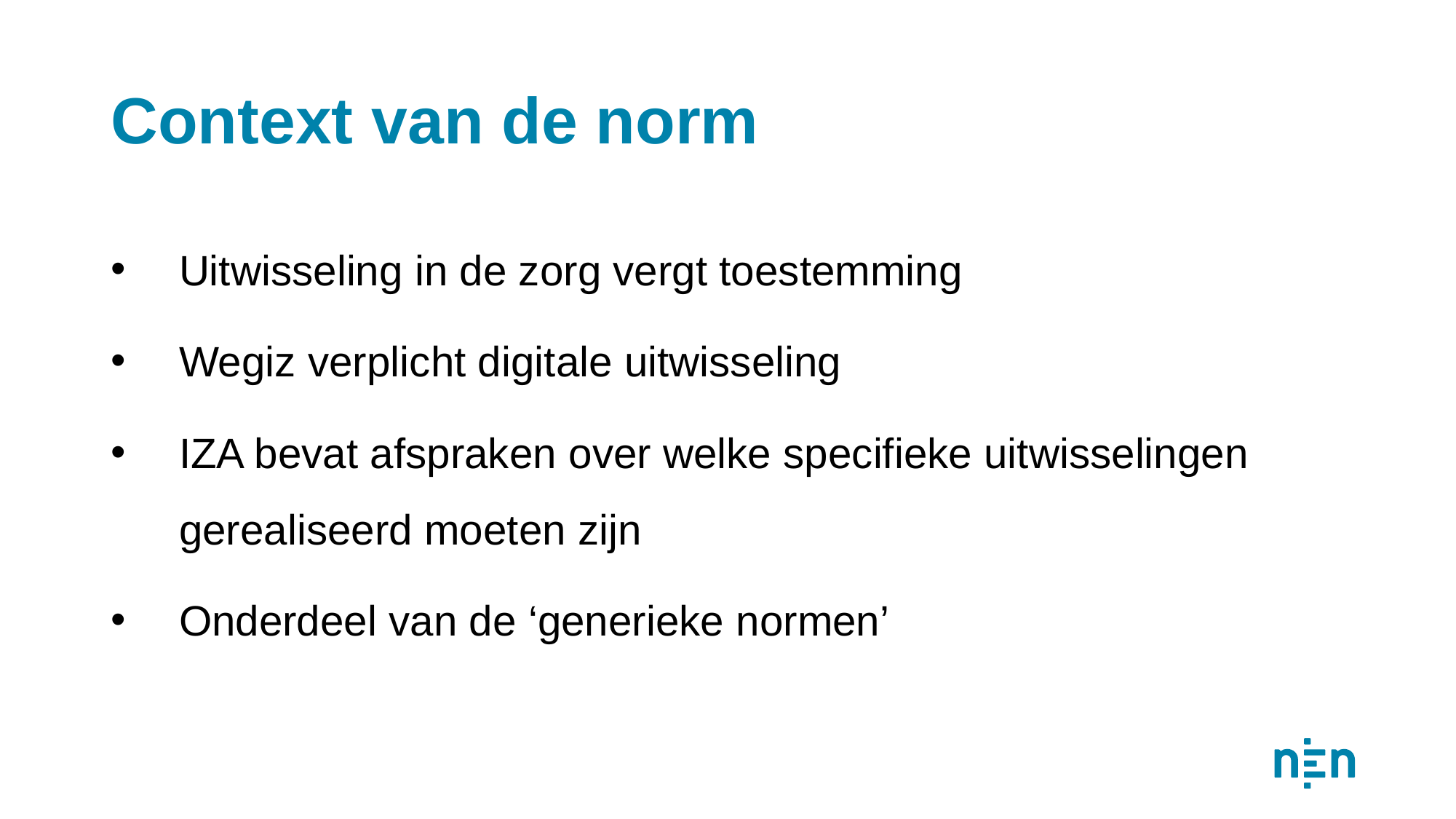

# Context van de norm
Uitwisseling in de zorg vergt toestemming
Wegiz verplicht digitale uitwisseling
IZA bevat afspraken over welke specifieke uitwisselingen gerealiseerd moeten zijn
Onderdeel van de ‘generieke normen’